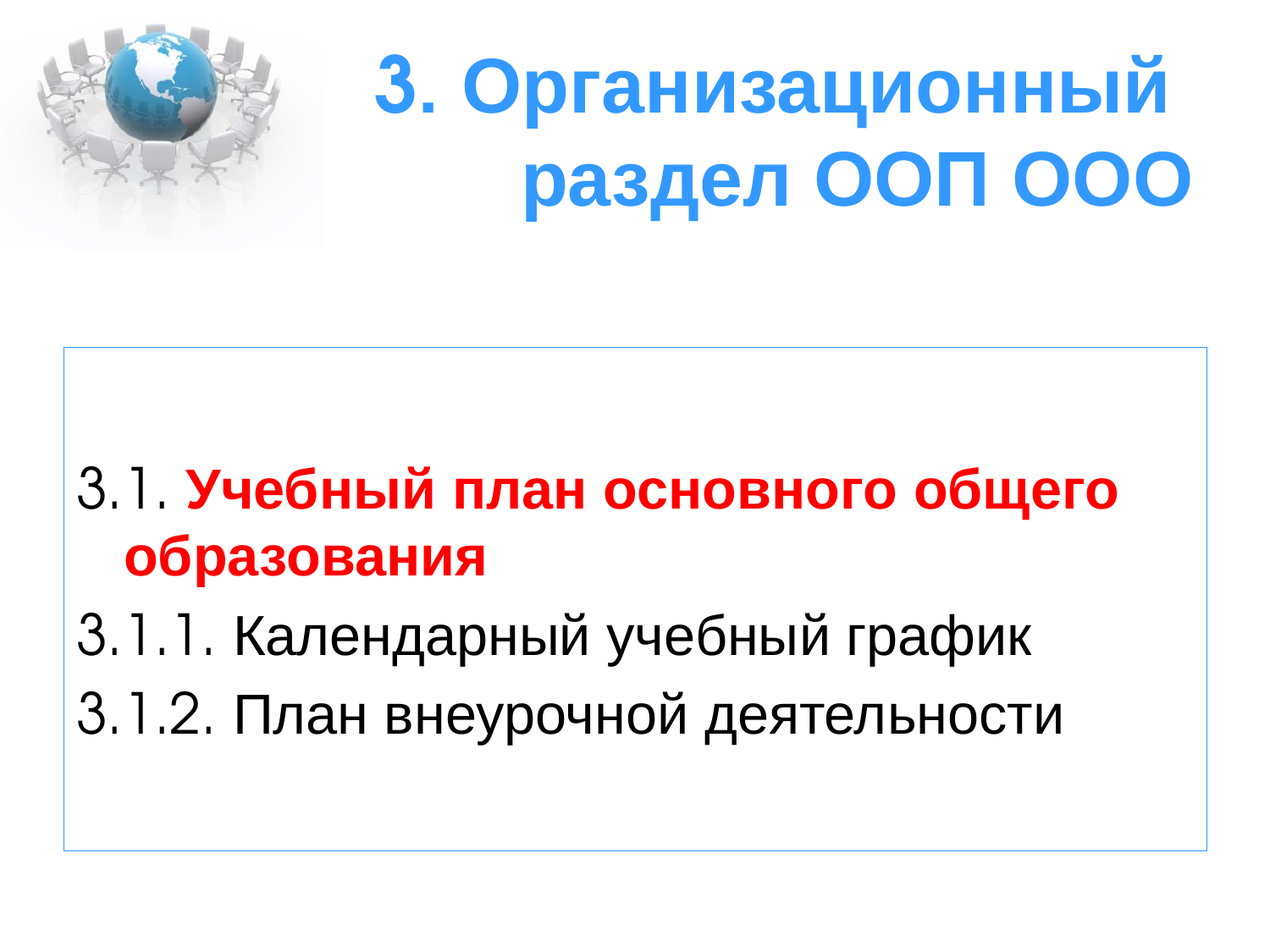

# 3. Организационный раздел ООП ООО
3.1. Учебный план основного общего образования
3.1.1. Календарный учебный график
3.1.2. План внеурочной деятельности